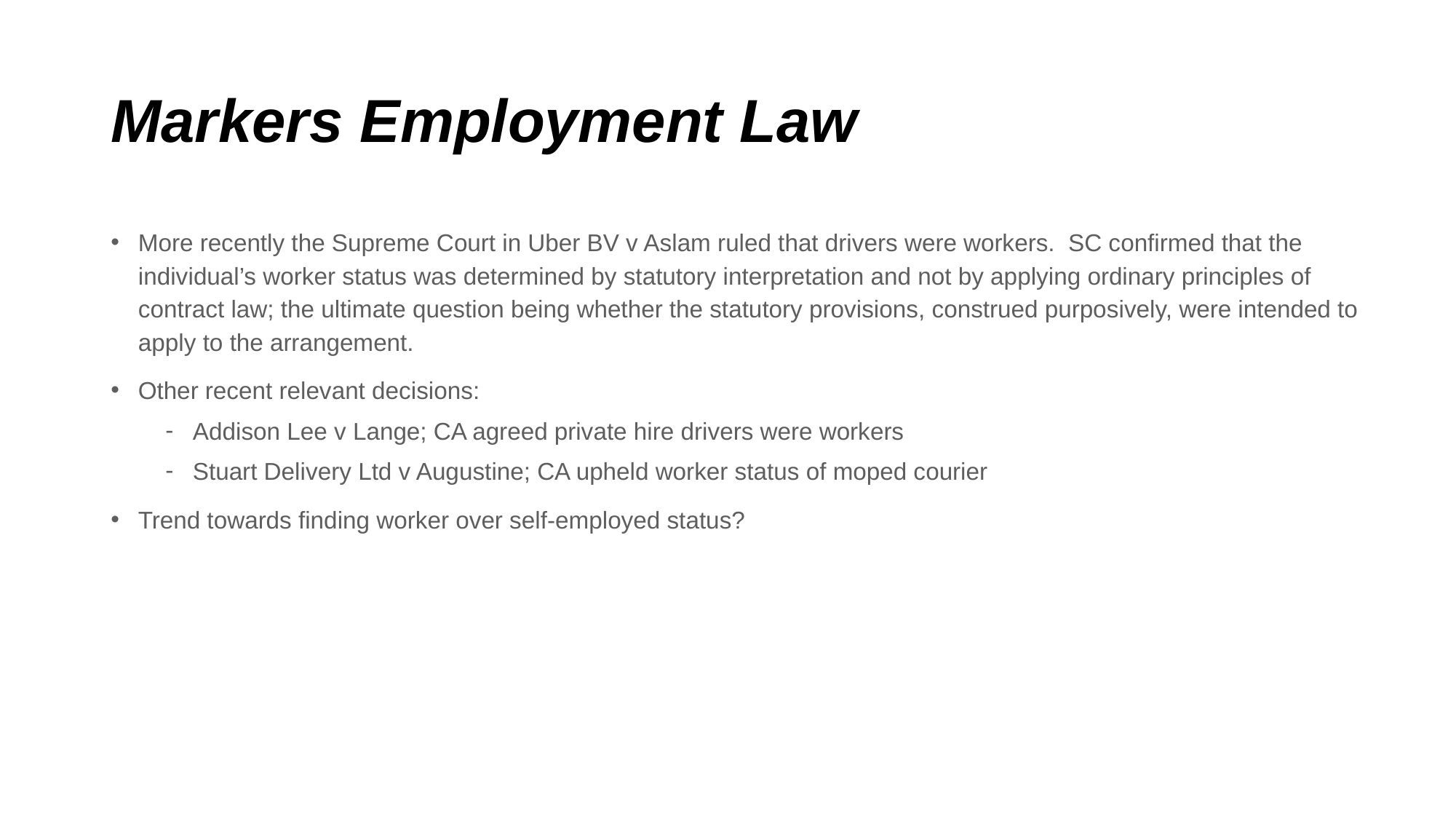

# Markers Employment Law
More recently the Supreme Court in Uber BV v Aslam ruled that drivers were workers.  SC confirmed that the individual’s worker status was determined by statutory interpretation and not by applying ordinary principles of contract law; the ultimate question being whether the statutory provisions, construed purposively, were intended to apply to the arrangement.
Other recent relevant decisions:
Addison Lee v Lange; CA agreed private hire drivers were workers
Stuart Delivery Ltd v Augustine; CA upheld worker status of moped courier
Trend towards finding worker over self-employed status?